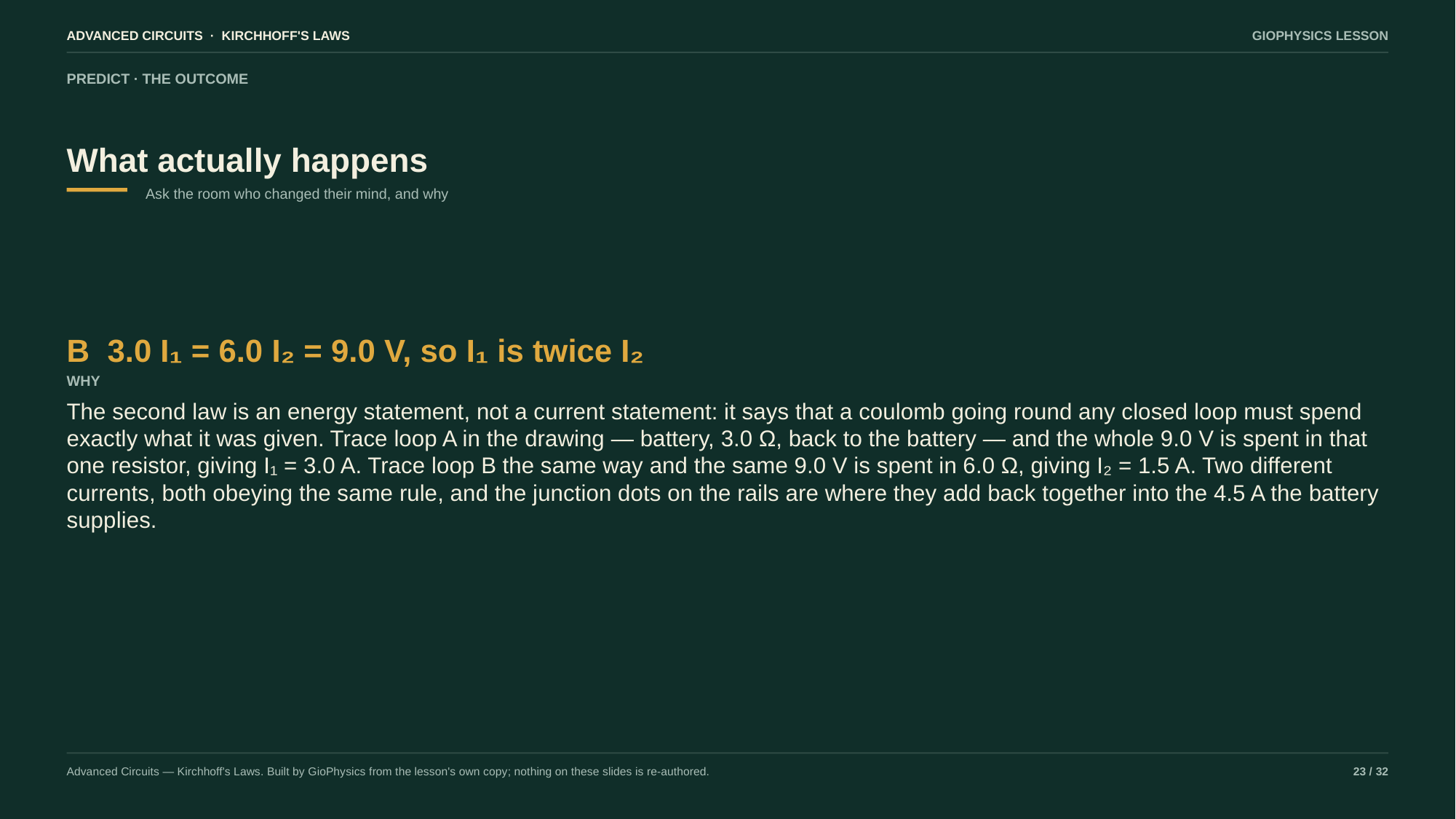

ADVANCED CIRCUITS  ·  KIRCHHOFF'S LAWS
GIOPHYSICS LESSON

PREDICT · THE OUTCOME
What actually happens
Ask the room who changed their mind, and why

B  3.0 I₁ = 6.0 I₂ = 9.0 V, so I₁ is twice I₂
WHY
The second law is an energy statement, not a current statement: it says that a coulomb going round any closed loop must spend exactly what it was given. Trace loop A in the drawing — battery, 3.0 Ω, back to the battery — and the whole 9.0 V is spent in that one resistor, giving I₁ = 3.0 A. Trace loop B the same way and the same 9.0 V is spent in 6.0 Ω, giving I₂ = 1.5 A. Two different currents, both obeying the same rule, and the junction dots on the rails are where they add back together into the 4.5 A the battery supplies.

Advanced Circuits — Kirchhoff's Laws. Built by GioPhysics from the lesson's own copy; nothing on these slides is re-authored.
23 / 32